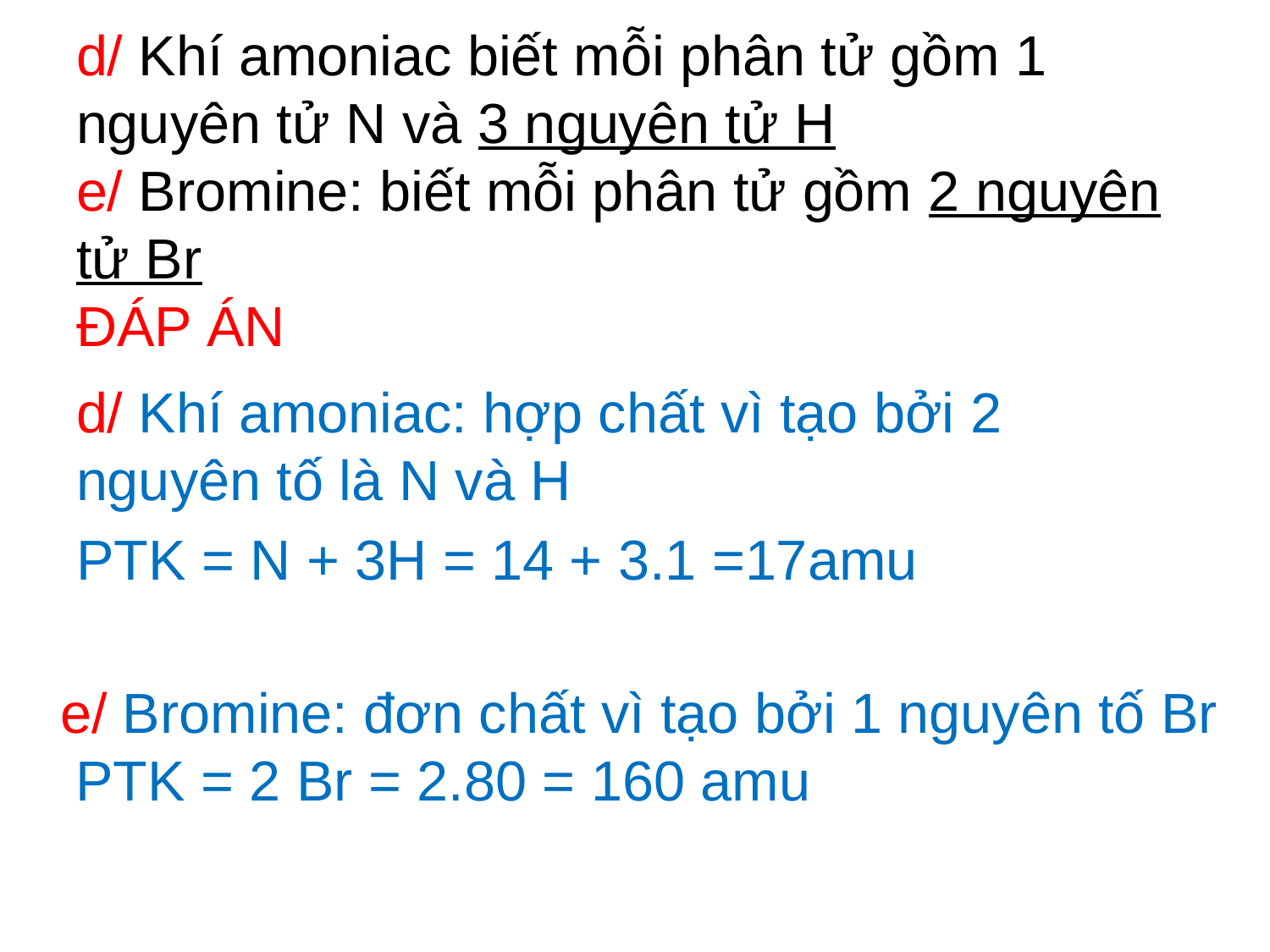

# d/ Khí amoniac biết mỗi phân tử gồm 1 nguyên tử N và 3 nguyên tử H e/ Bromine: biết mỗi phân tử gồm 2 nguyên tử Br ĐÁP ÁN
d/ Khí amoniac: hợp chất vì tạo bởi 2 nguyên tố là N và H
PTK = N + 3H = 14 + 3.1 =17amu
e/ Bromine: đơn chất vì tạo bởi 1 nguyên tố Br
 PTK = 2 Br = 2.80 = 160 amu